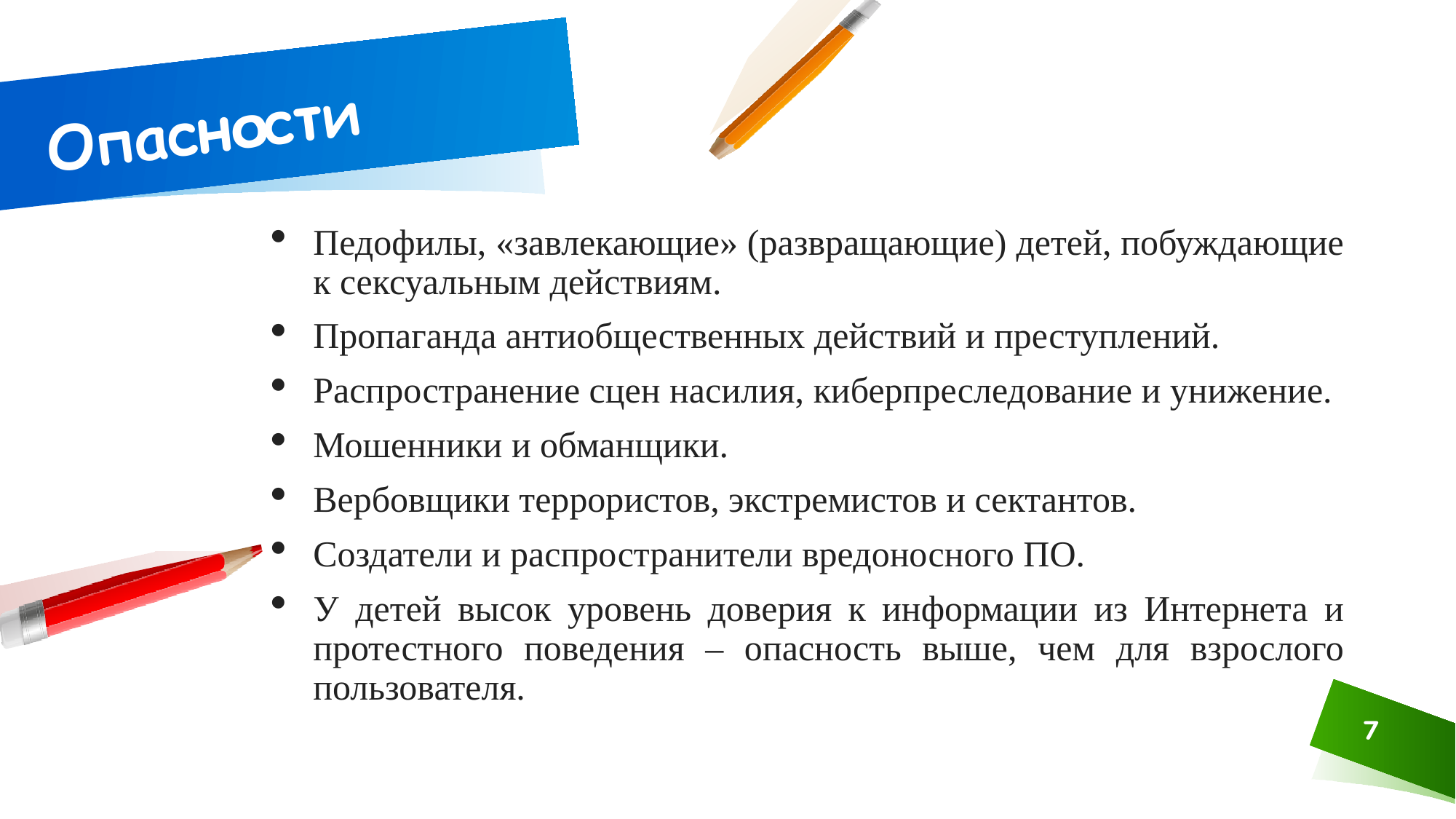

# Опасности
Педофилы, «завлекающие» (развращающие) детей, побуждающие к сексуальным действиям.
Пропаганда антиобщественных действий и преступлений.
Распространение сцен насилия, киберпреследование и унижение.
Мошенники и обманщики.
Вербовщики террористов, экстремистов и сектантов.
Создатели и распространители вредоносного ПО.
У детей высок уровень доверия к информации из Интернета и протестного поведения – опасность выше, чем для взрослого пользователя.

7